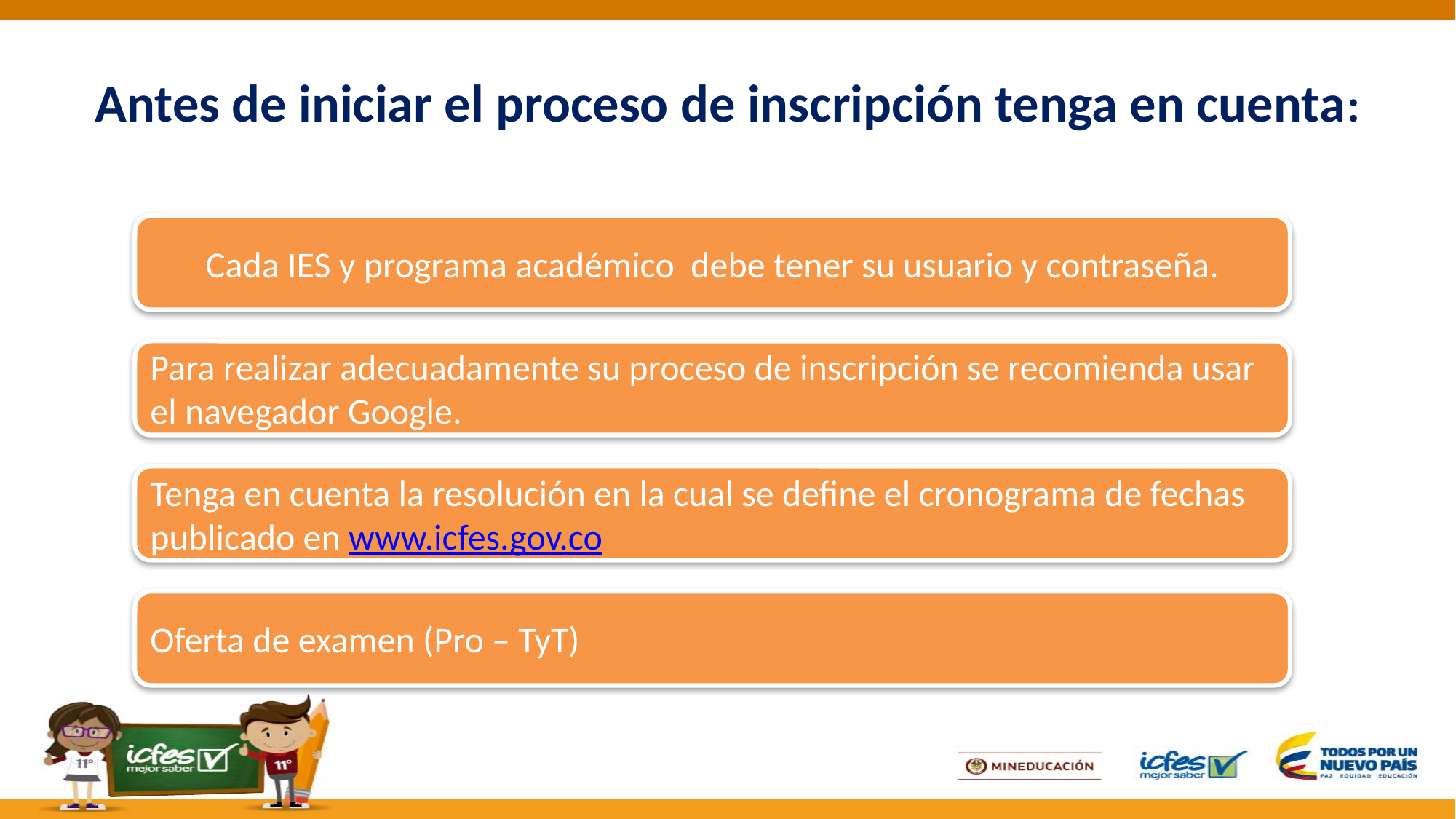

# Antes de iniciar el proceso de inscripción tenga en cuenta:
Cada IES y programa académico  debe tener su usuario y contraseña.
Para realizar adecuadamente su proceso de inscripción se recomienda usar el navegador Google.
Tenga en cuenta la resolución en la cual se define el cronograma de fechas publicado en www.icfes.gov.co
Oferta de examen (Pro – TyT)